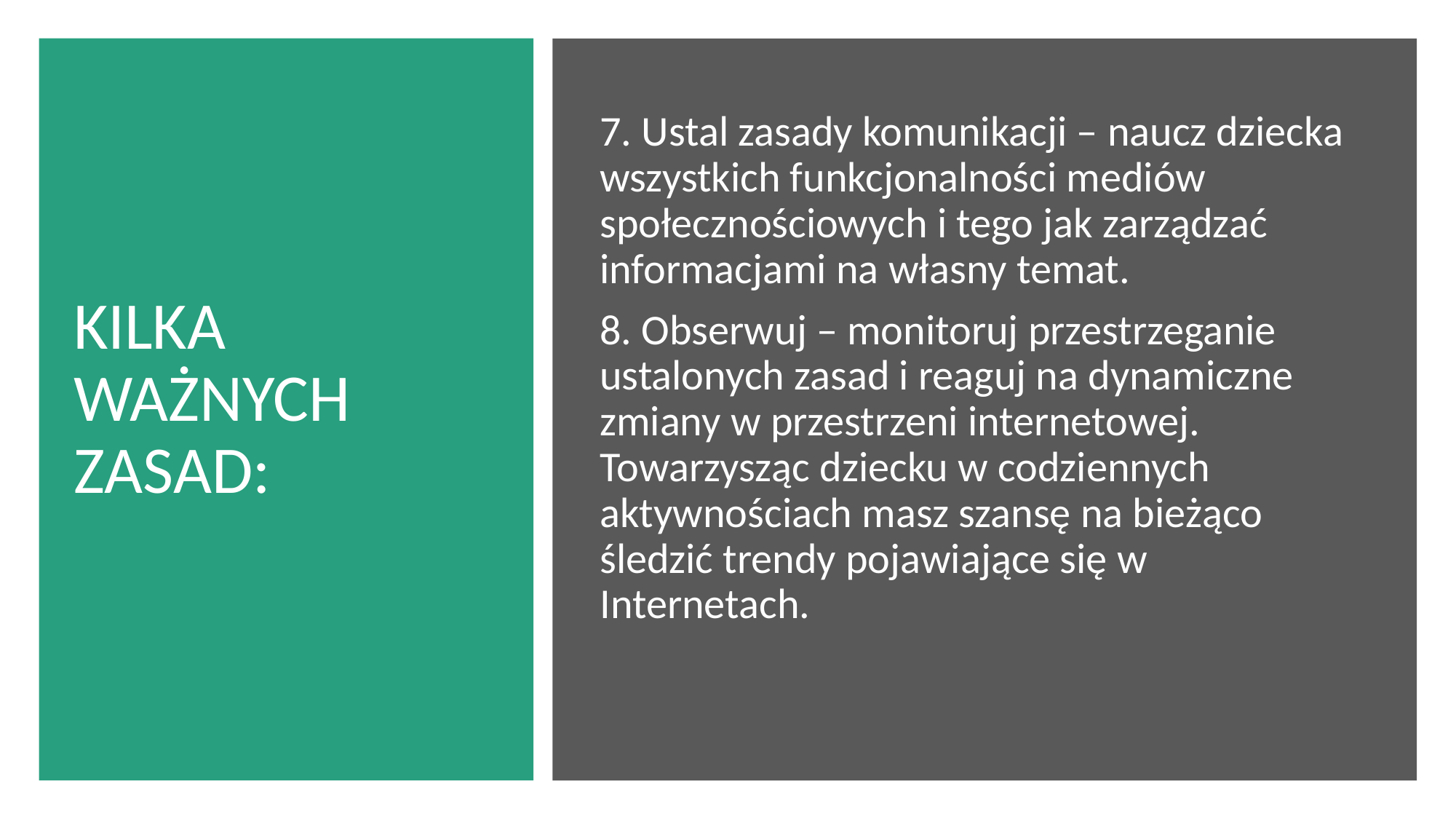

# KILKA WAŻNYCH ZASAD:
7. Ustal zasady komunikacji – naucz dziecka wszystkich funkcjonalności mediów społecznościowych i tego jak zarządzać informacjami na własny temat.
8. Obserwuj – monitoruj przestrzeganie ustalonych zasad i reaguj na dynamiczne zmiany w przestrzeni internetowej. Towarzysząc dziecku w codziennych aktywnościach masz szansę na bieżąco śledzić trendy pojawiające się w Internetach.